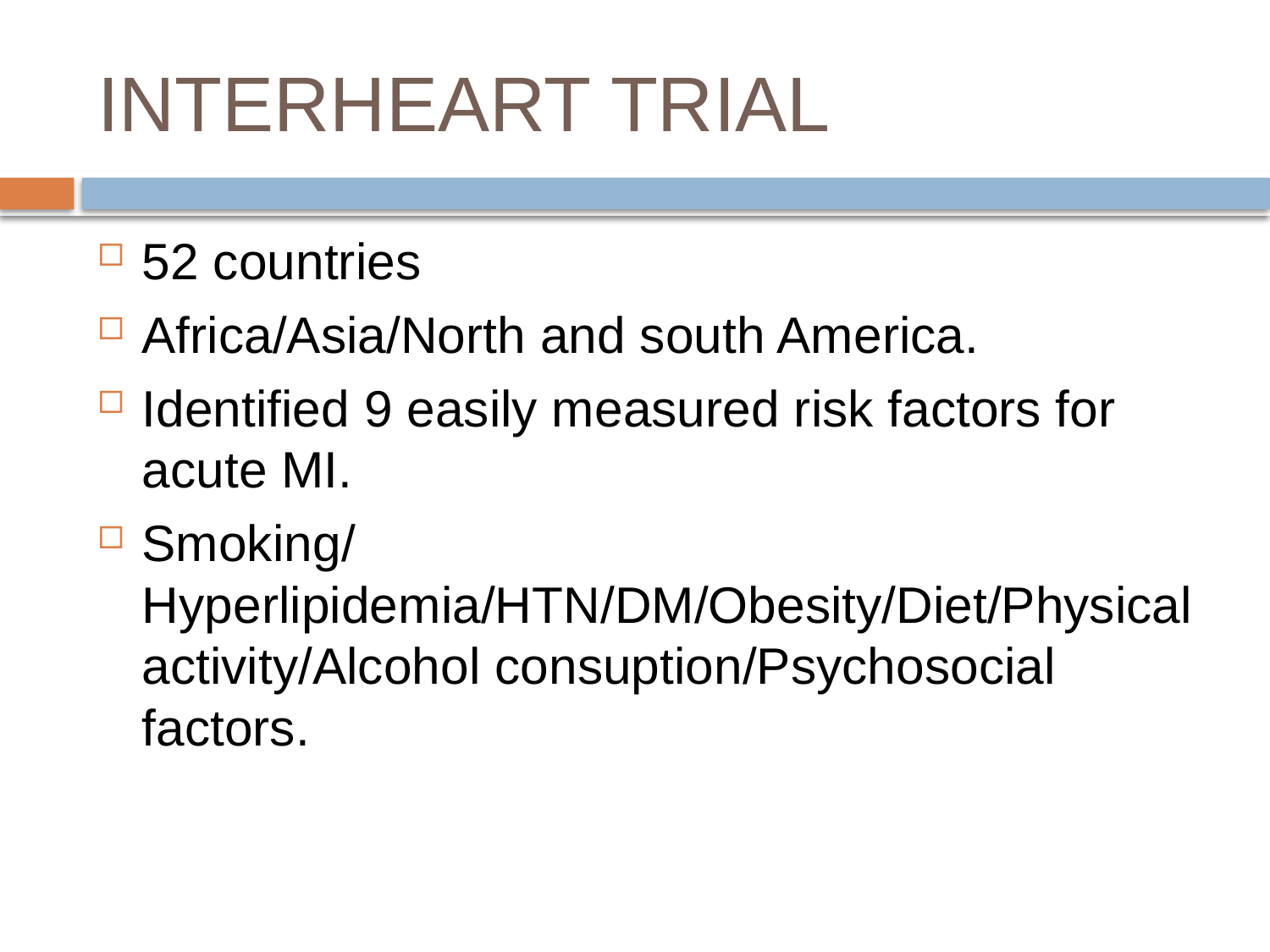

# INTERHEART TRIAL
52 countries
Africa/Asia/North and south America.
Identified 9 easily measured risk factors for acute MI.
Smoking/ Hyperlipidemia/HTN/DM/Obesity/Diet/Physical activity/Alcohol consuption/Psychosocial factors.